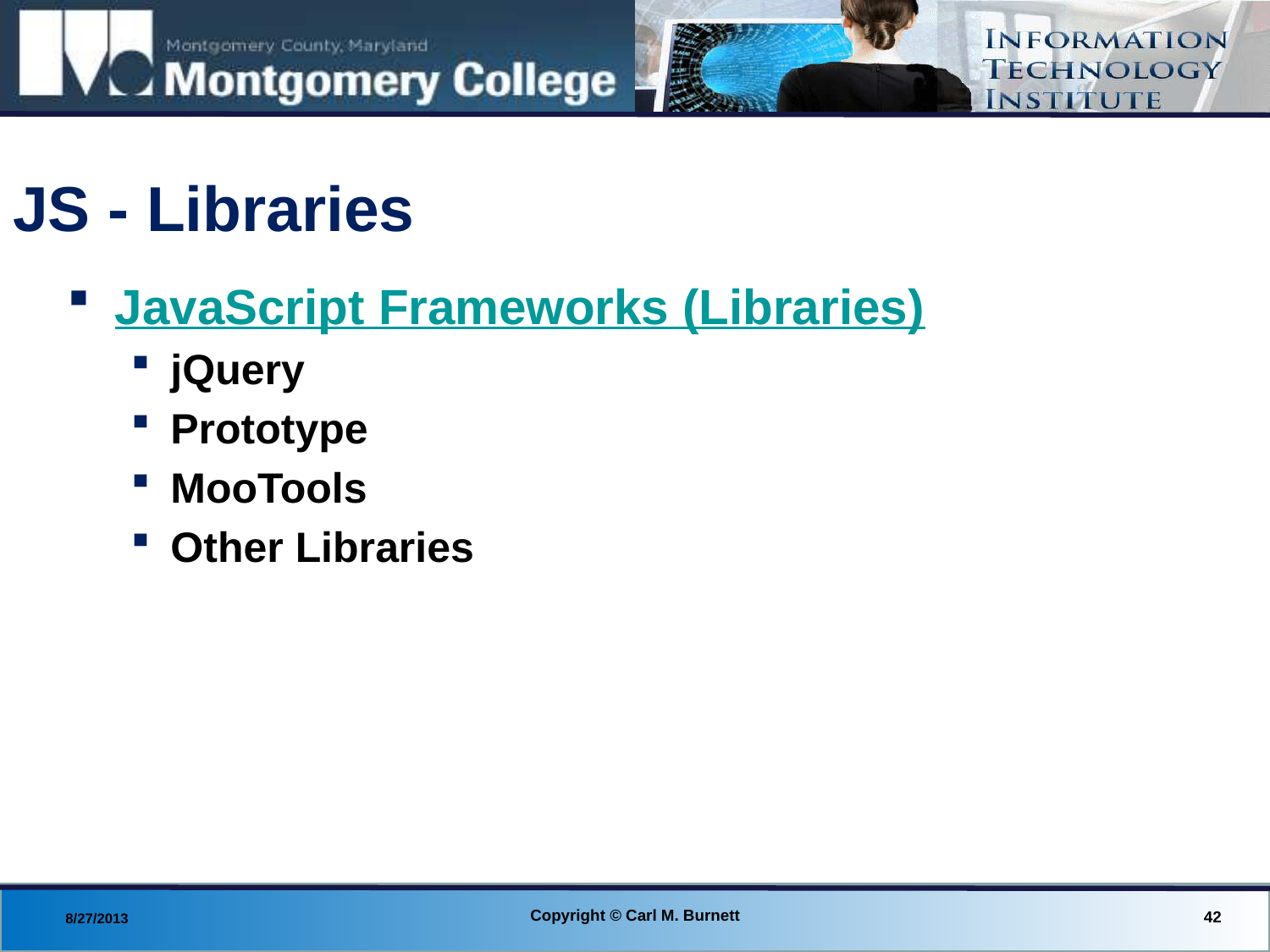

# JS - Libraries
JavaScript Frameworks (Libraries)
jQuery
Prototype
MooTools
Other Libraries
Copyright © Carl M. Burnett
42
8/27/2013